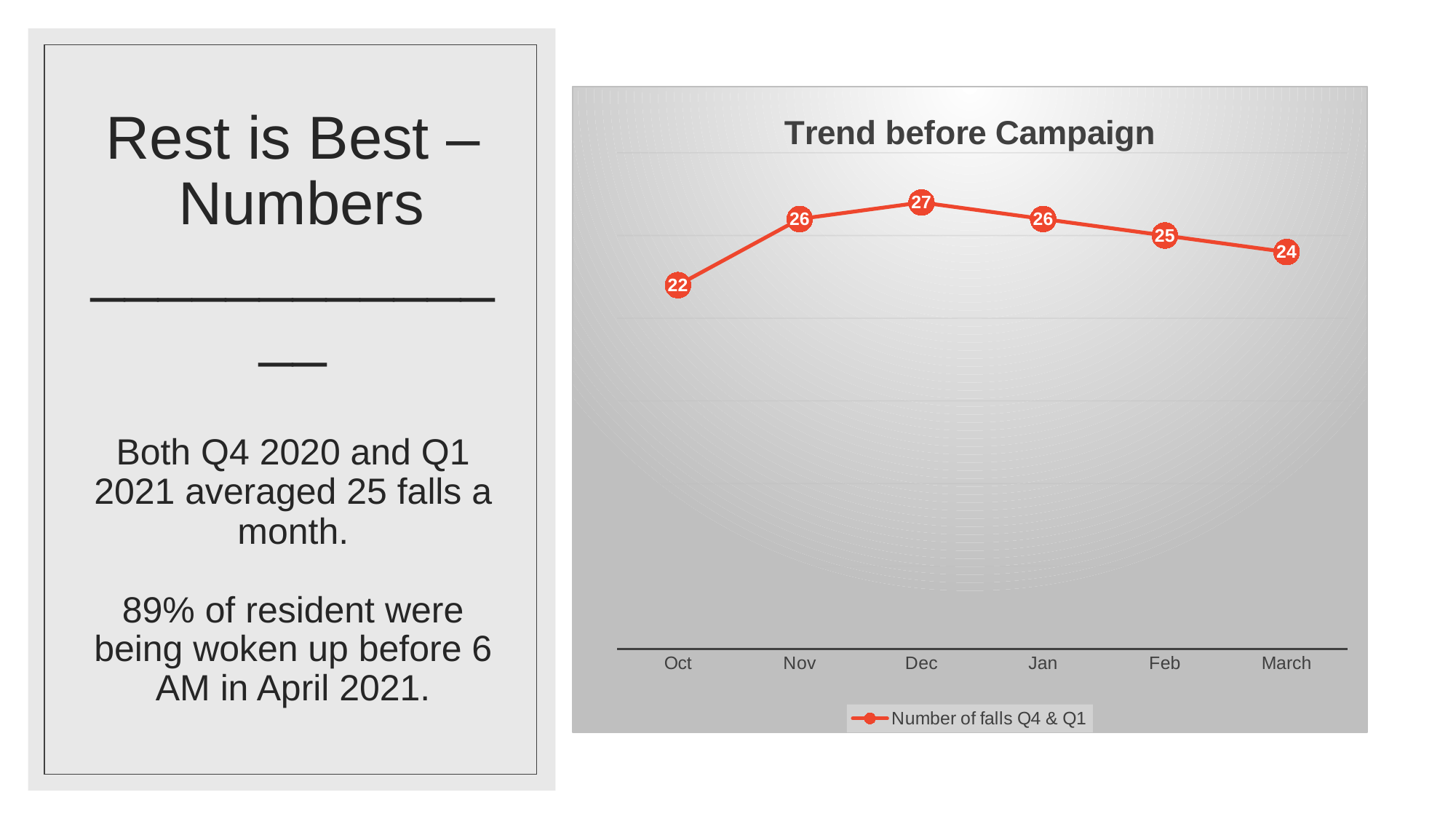

# Rest is Best – Numbers ______________ Both Q4 2020 and Q1 2021 averaged 25 falls a month. 89% of resident were being woken up before 6 AM in April 2021.

### Chart: Trend before Campaign

| Category | Number of falls Q4 & Q1 |
|---|---|
| Oct | 22.0 |
| Nov | 26.0 |
| Dec | 27.0 |
| Jan | 26.0 |
| Feb | 25.0 |
| March | 24.0 |